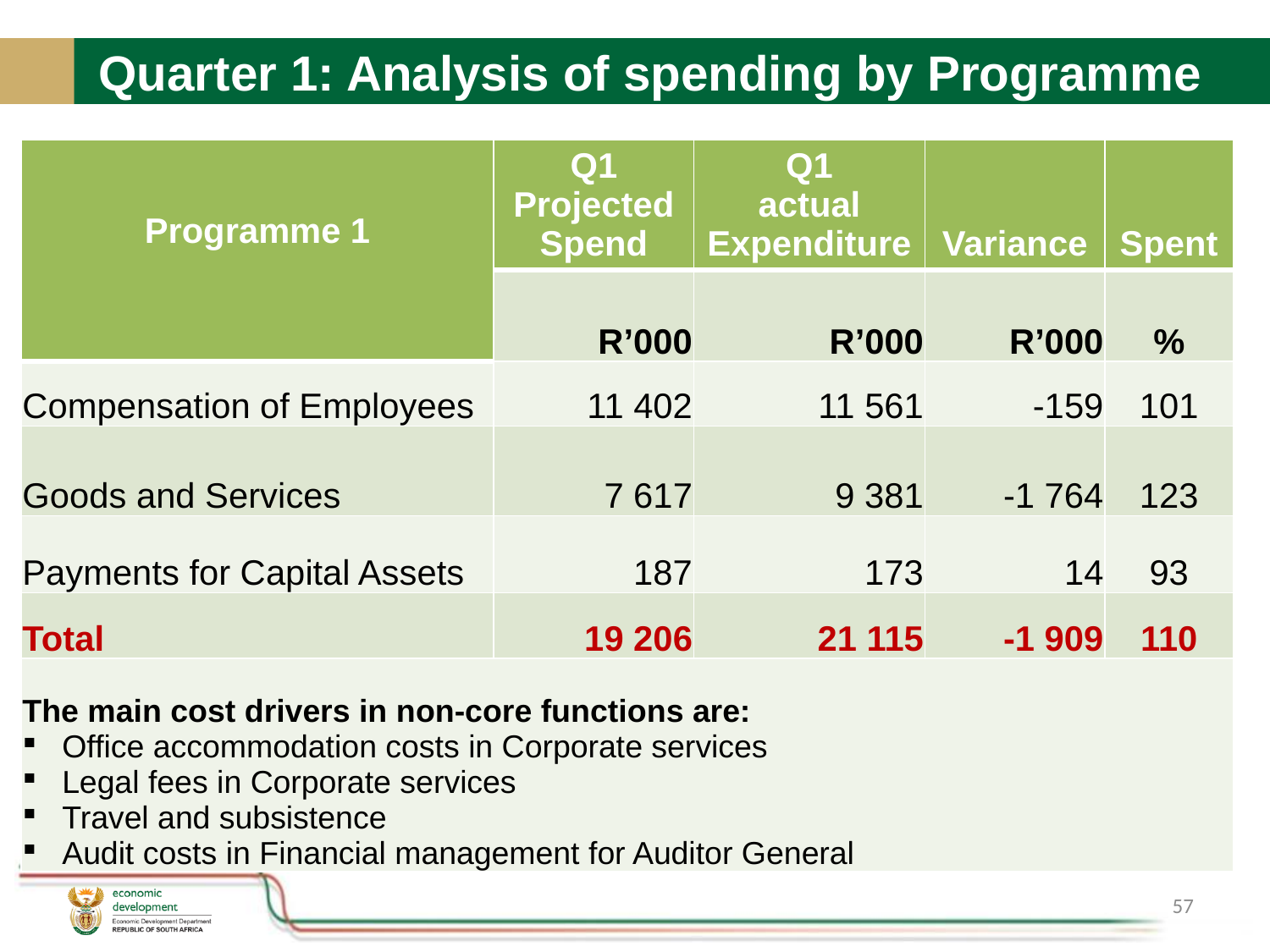

# Quarter 1: Analysis of spending by Programme
| Programme 1 | Q1 Projected Spend | Q1 actual Expenditure | Variance | Spent |
| --- | --- | --- | --- | --- |
|  | R’000 | R’000 | R’000 | % |
| Compensation of Employees | 11 402 | 11 561 | -159 | 101 |
| Goods and Services | 7 617 | 9 381 | -1 764 | 123 |
| Payments for Capital Assets | 187 | 173 | 14 | 93 |
| Total | 19 206 | 21 115 | -1 909 | 110 |
| The main cost drivers in non-core functions are: Office accommodation costs in Corporate services Legal fees in Corporate services Travel and subsistence Audit costs in Financial management for Auditor General |  |  |  |  |

57